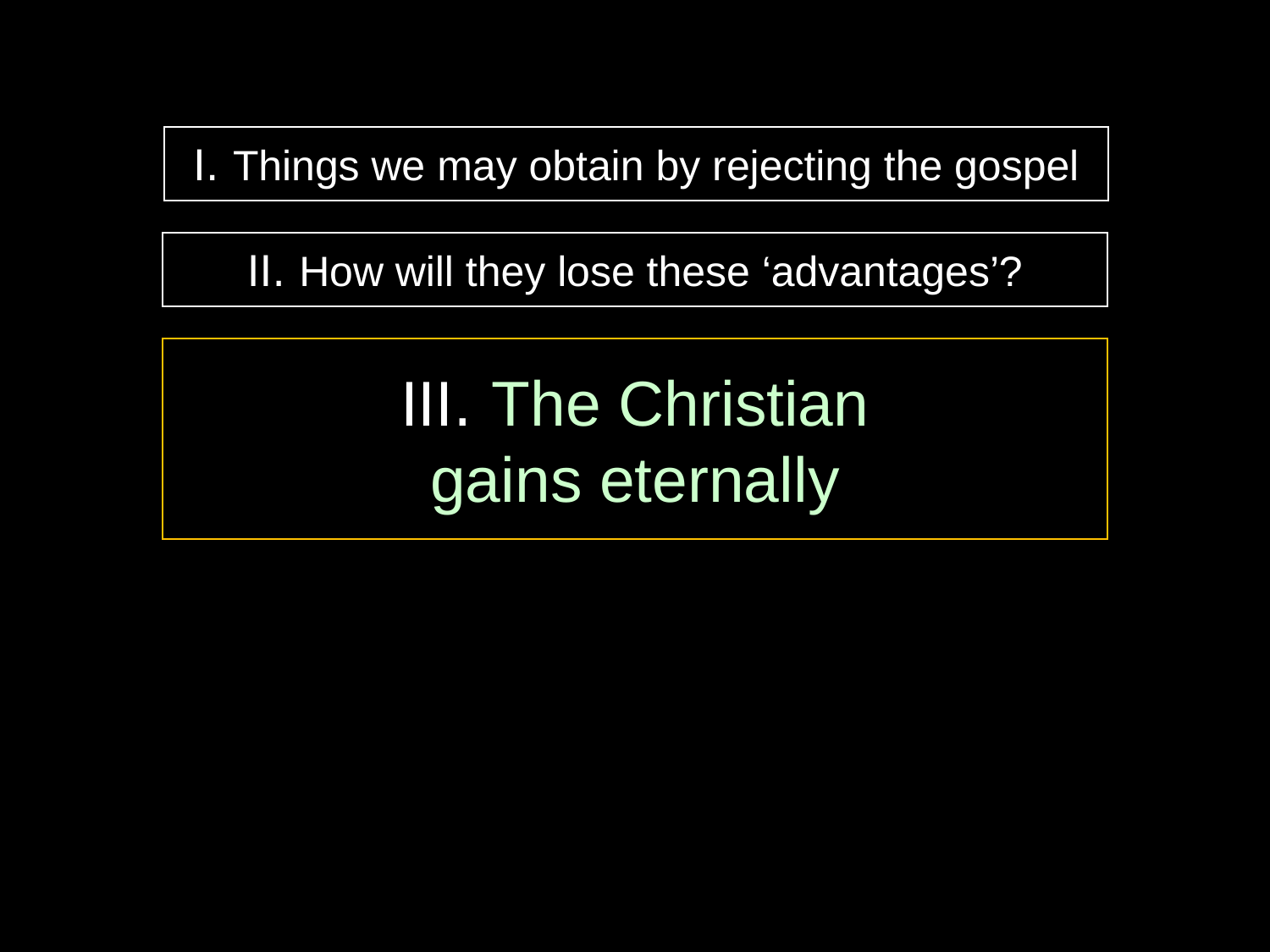

I. Things we may obtain by rejecting the gospel
II. How will they lose these ‘advantages’?
III. The Christian
gains eternally